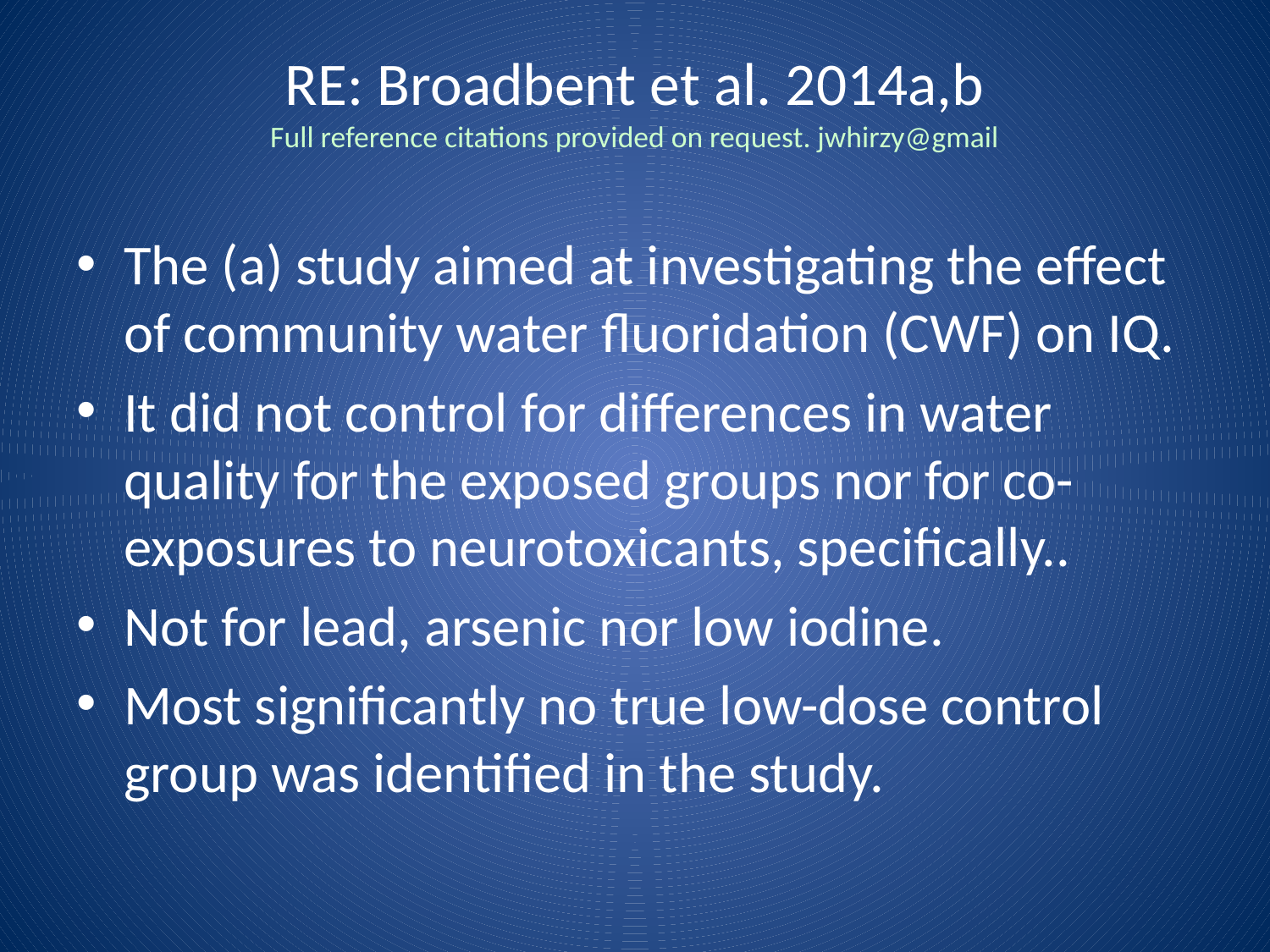

# RE: Broadbent et al. 2014a,b Full reference citations provided on request. jwhirzy@gmail
The (a) study aimed at investigating the effect of community water fluoridation (CWF) on IQ.
It did not control for differences in water quality for the exposed groups nor for co-exposures to neurotoxicants, specifically..
Not for lead, arsenic nor low iodine.
Most significantly no true low-dose control group was identified in the study.